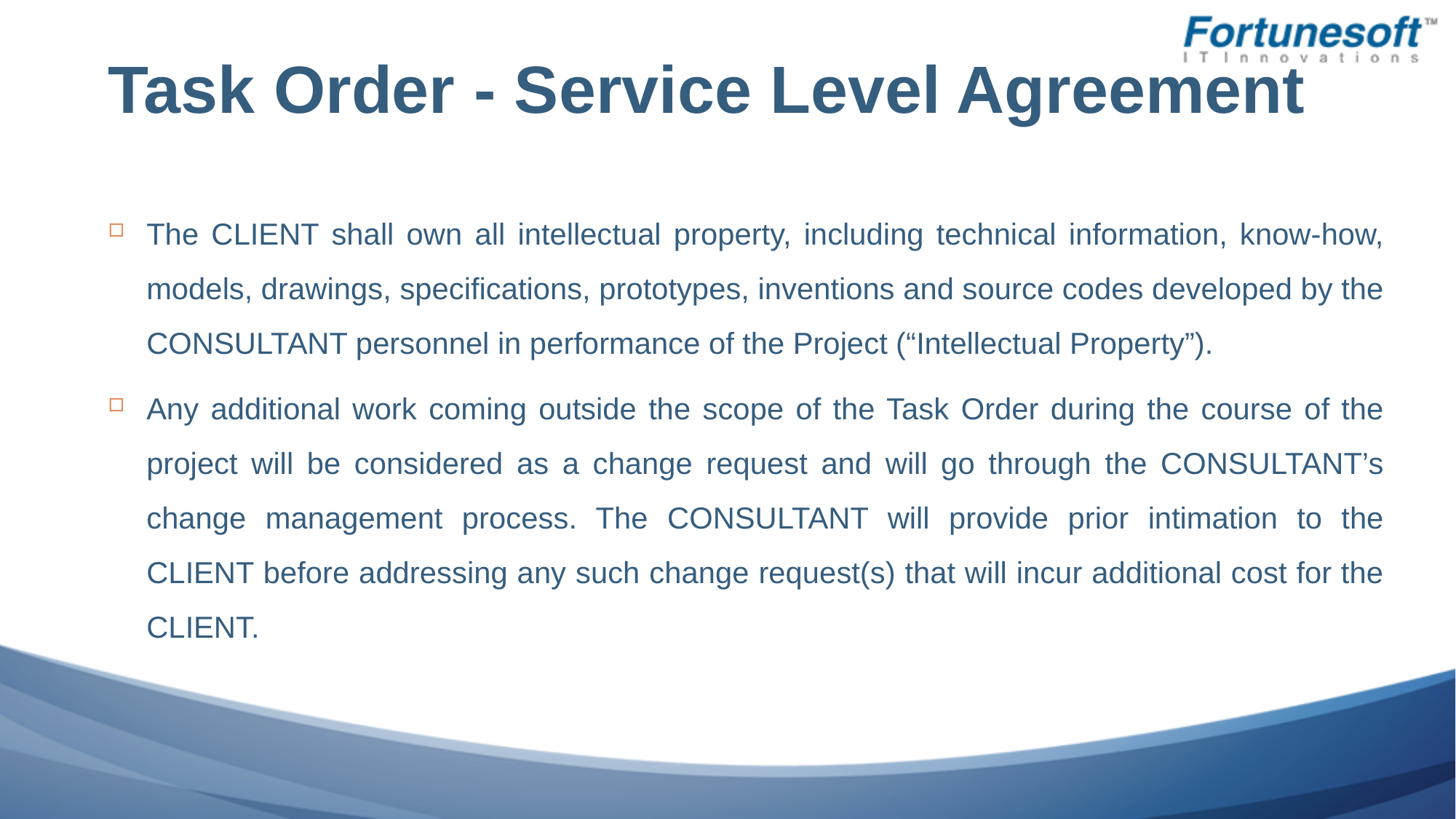

# Task Order - Service Level Agreement
The CLIENT shall own all intellectual property, including technical information, know-how, models, drawings, specifications, prototypes, inventions and source codes developed by the CONSULTANT personnel in performance of the Project (“Intellectual Property”).
Any additional work coming outside the scope of the Task Order during the course of the project will be considered as a change request and will go through the CONSULTANT’s change management process. The CONSULTANT will provide prior intimation to the CLIENT before addressing any such change request(s) that will incur additional cost for the CLIENT.